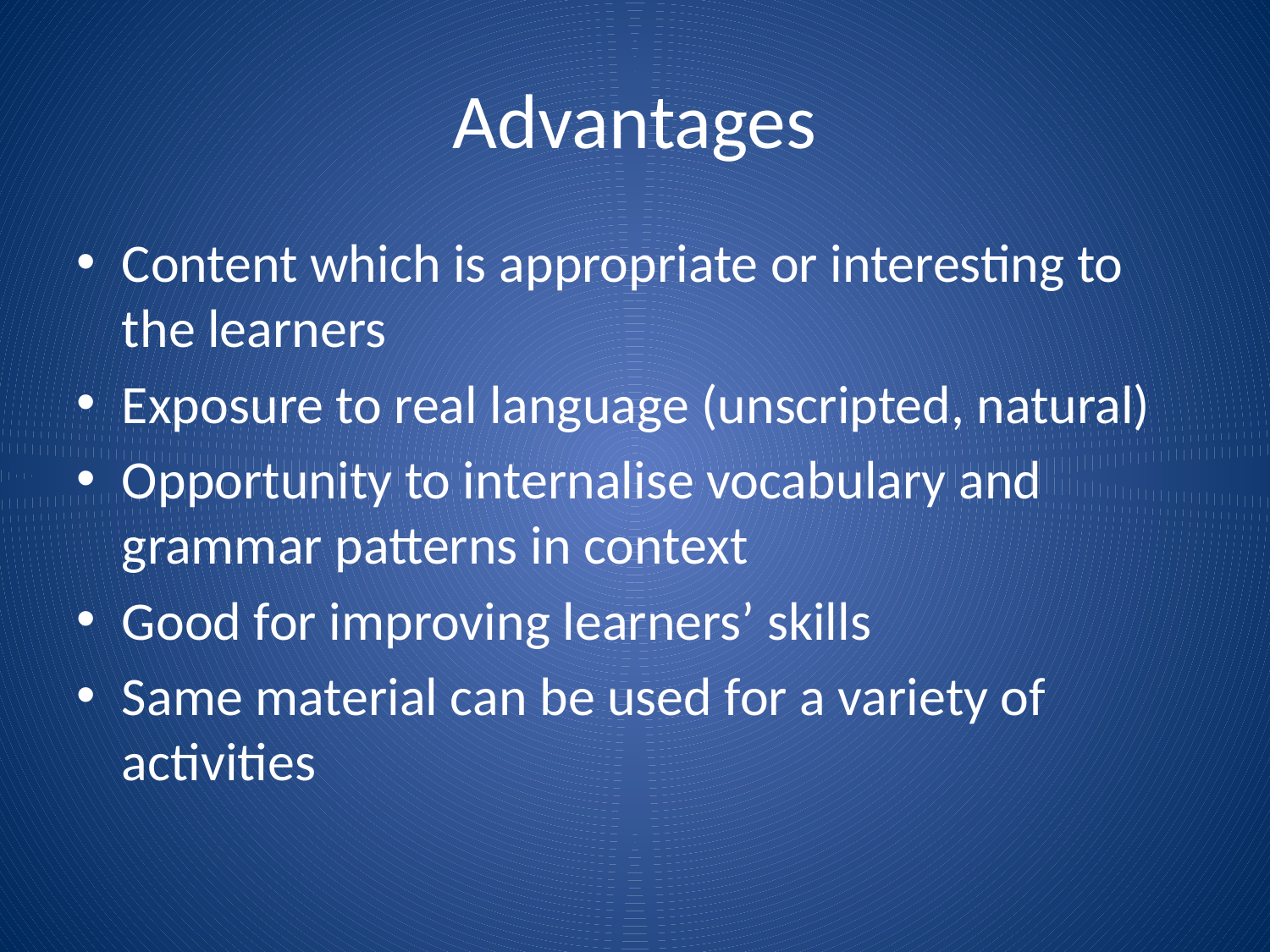

# Advantages
Content which is appropriate or interesting to the learners
Exposure to real language (unscripted, natural)
Opportunity to internalise vocabulary and grammar patterns in context
Good for improving learners’ skills
Same material can be used for a variety of activities